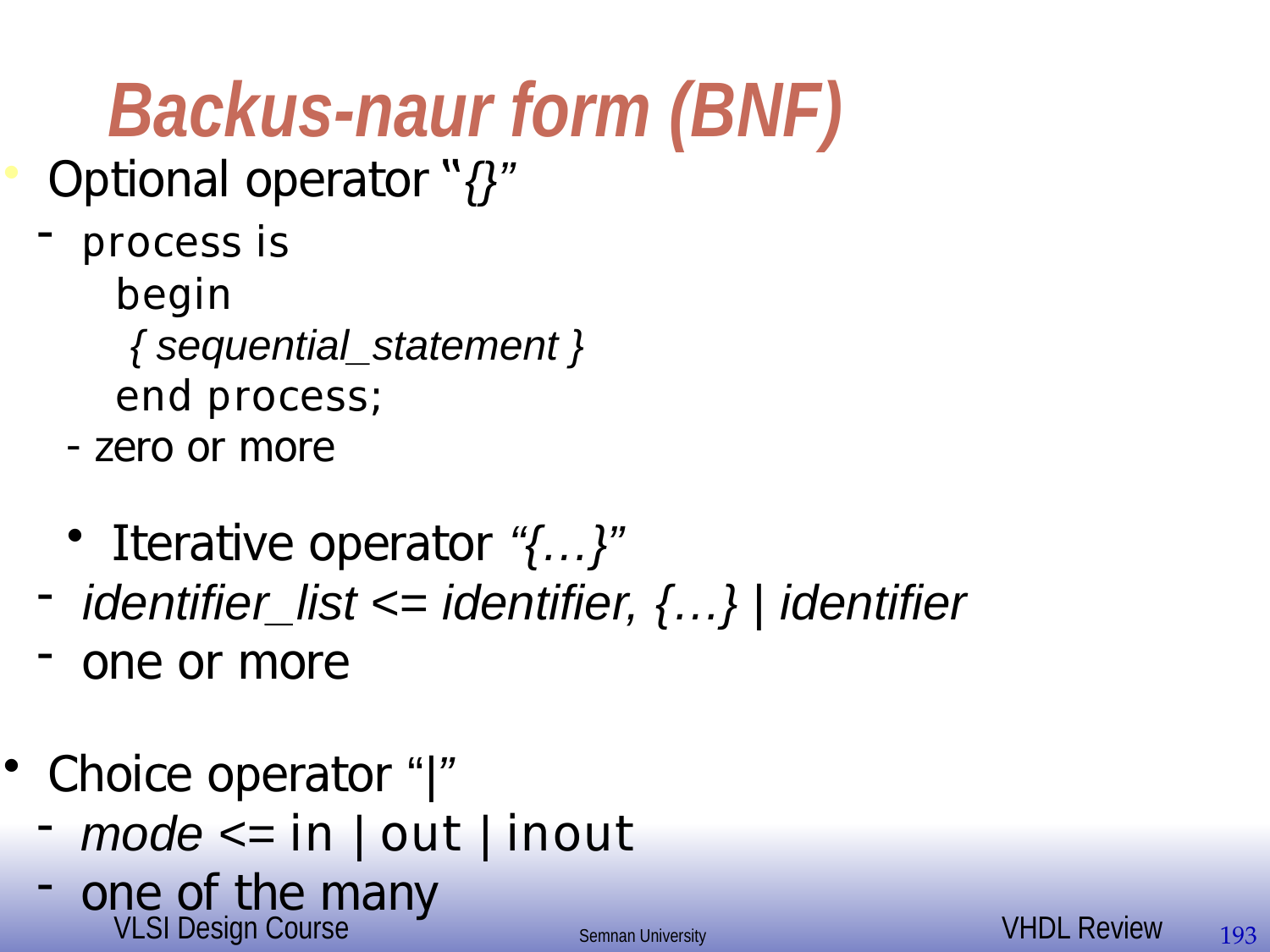

# Backus-naur form (BNF)
 Optional operator “{}”
 process is
    begin
{ sequential_statement }
    end process;
- zero or more
 Iterative operator “{…}”
 identifier_list <= identifier, {…} | identifier
 one or more
 Choice operator “|”
 mode <= in | out | inout
 one of the many
193